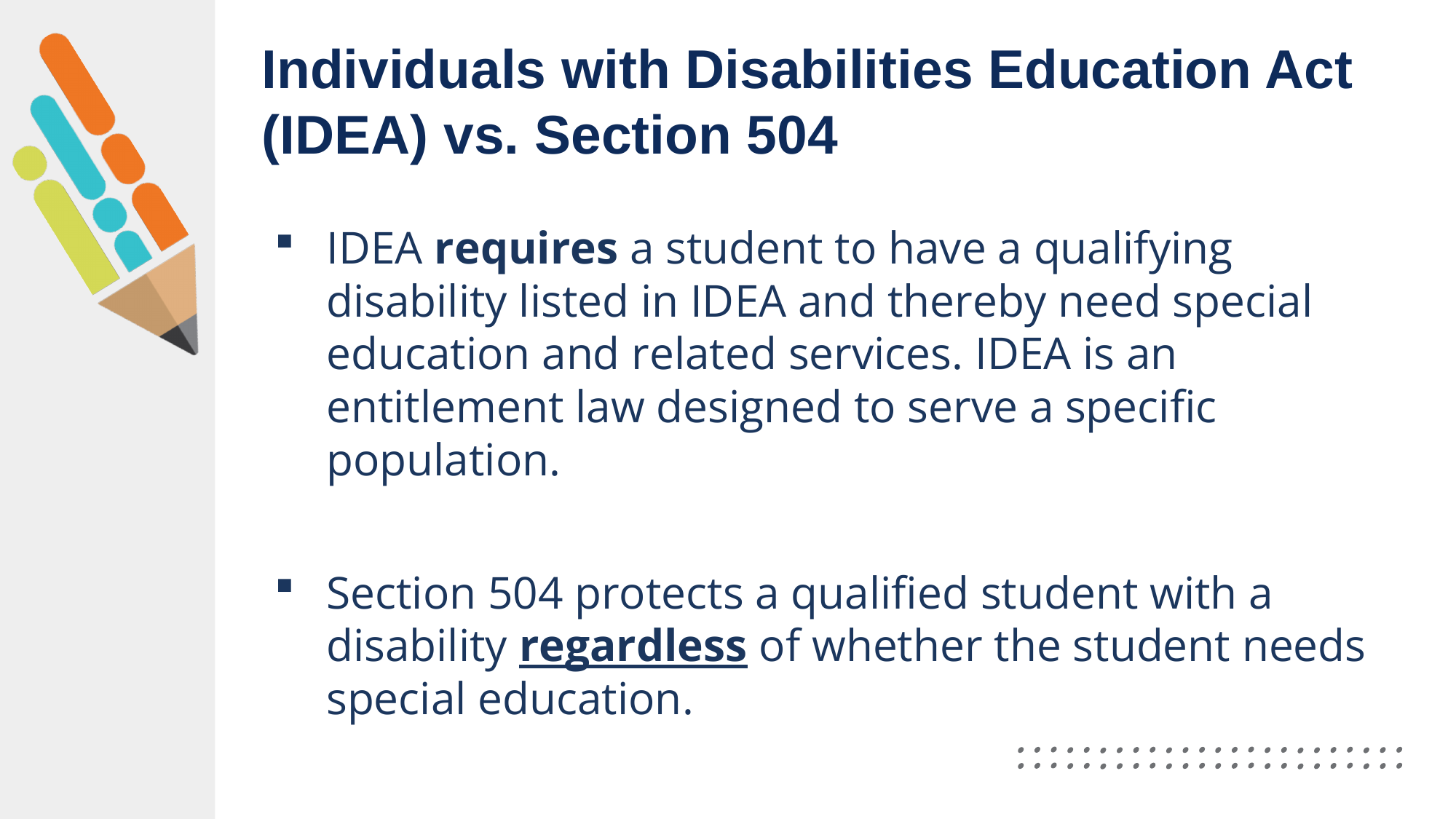

# Individuals with Disabilities Education Act (IDEA) vs. Section 504
IDEA requires a student to have a qualifying disability listed in IDEA and thereby need special education and related services. IDEA is an entitlement law designed to serve a specific population.

Section 504 protects a qualified student with a disability regardless of whether the student needs special education.